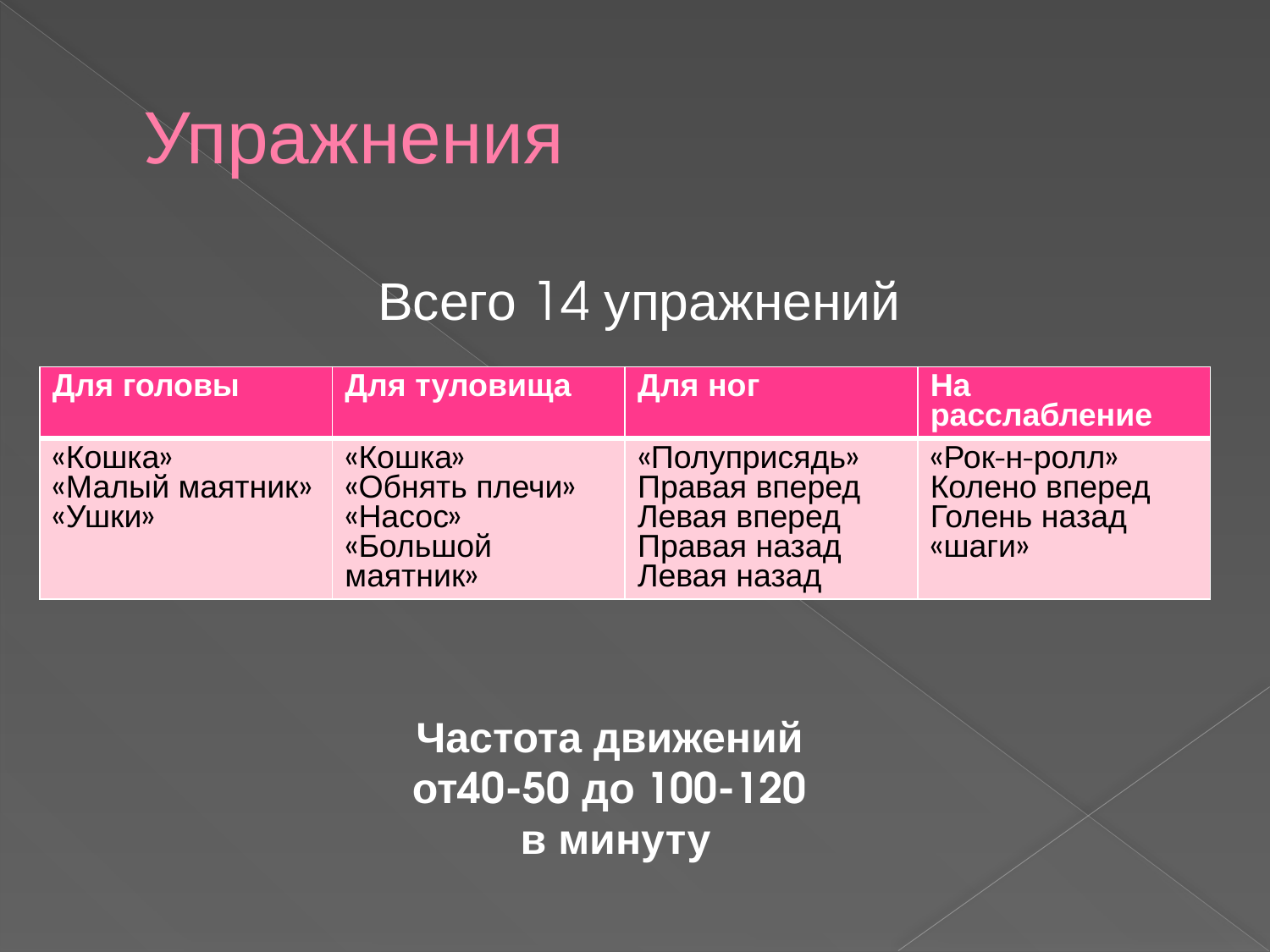

# Упражнения
Всего 14 упражнений
| Для головы | Для туловища | Для ног | На расслабление |
| --- | --- | --- | --- |
| «Кошка» «Малый маятник» «Ушки» | «Кошка» «Обнять плечи» «Насос» «Большой маятник» | «Полуприсядь» Правая вперед Левая вперед Правая назад Левая назад | «Рок-н-ролл» Колено вперед Голень назад «шаги» |
Частота движений от40-50 до 100-120
 в минуту